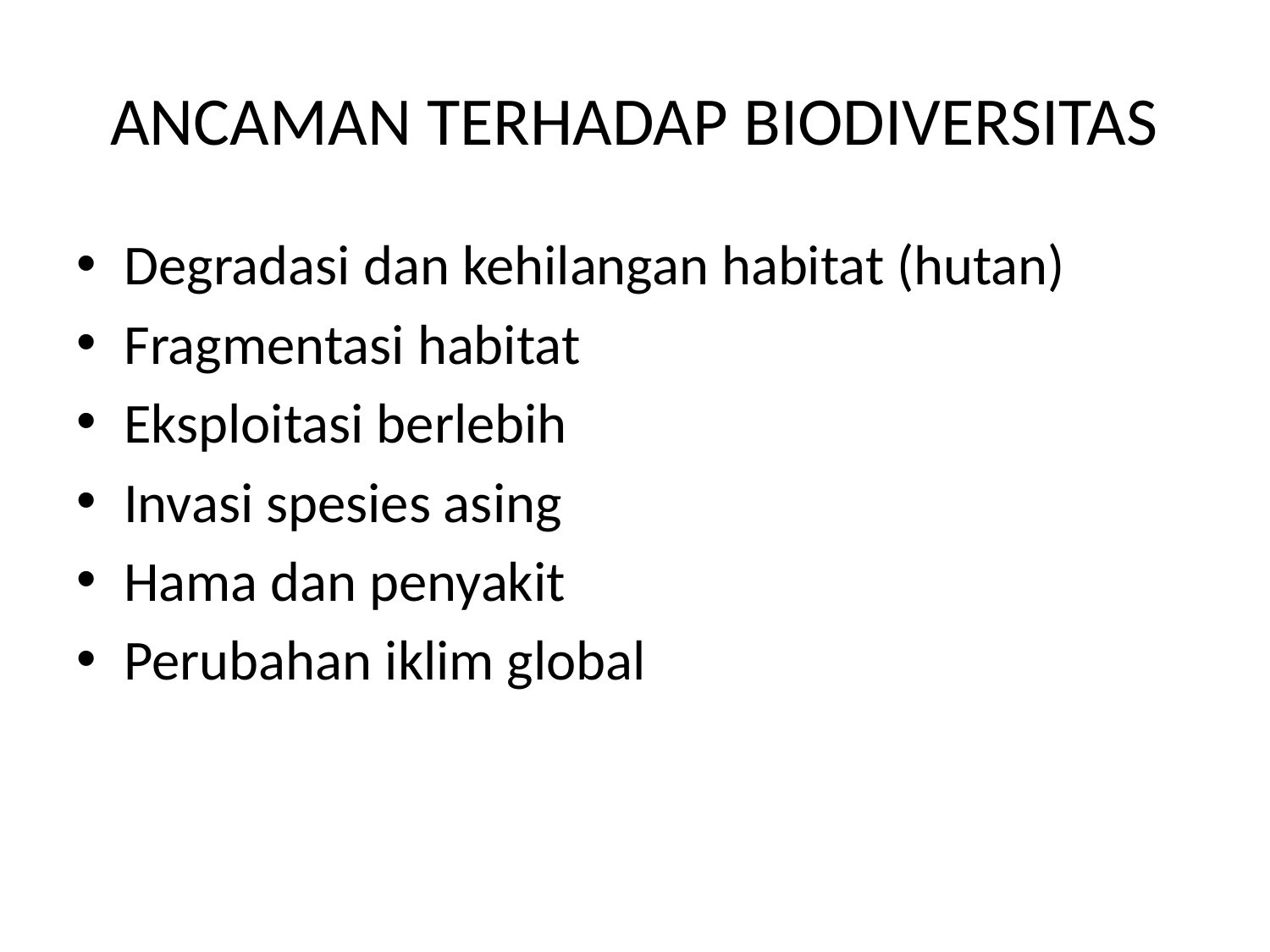

# ANCAMAN TERHADAP BIODIVERSITAS
Degradasi dan kehilangan habitat (hutan)
Fragmentasi habitat
Eksploitasi berlebih
Invasi spesies asing
Hama dan penyakit
Perubahan iklim global